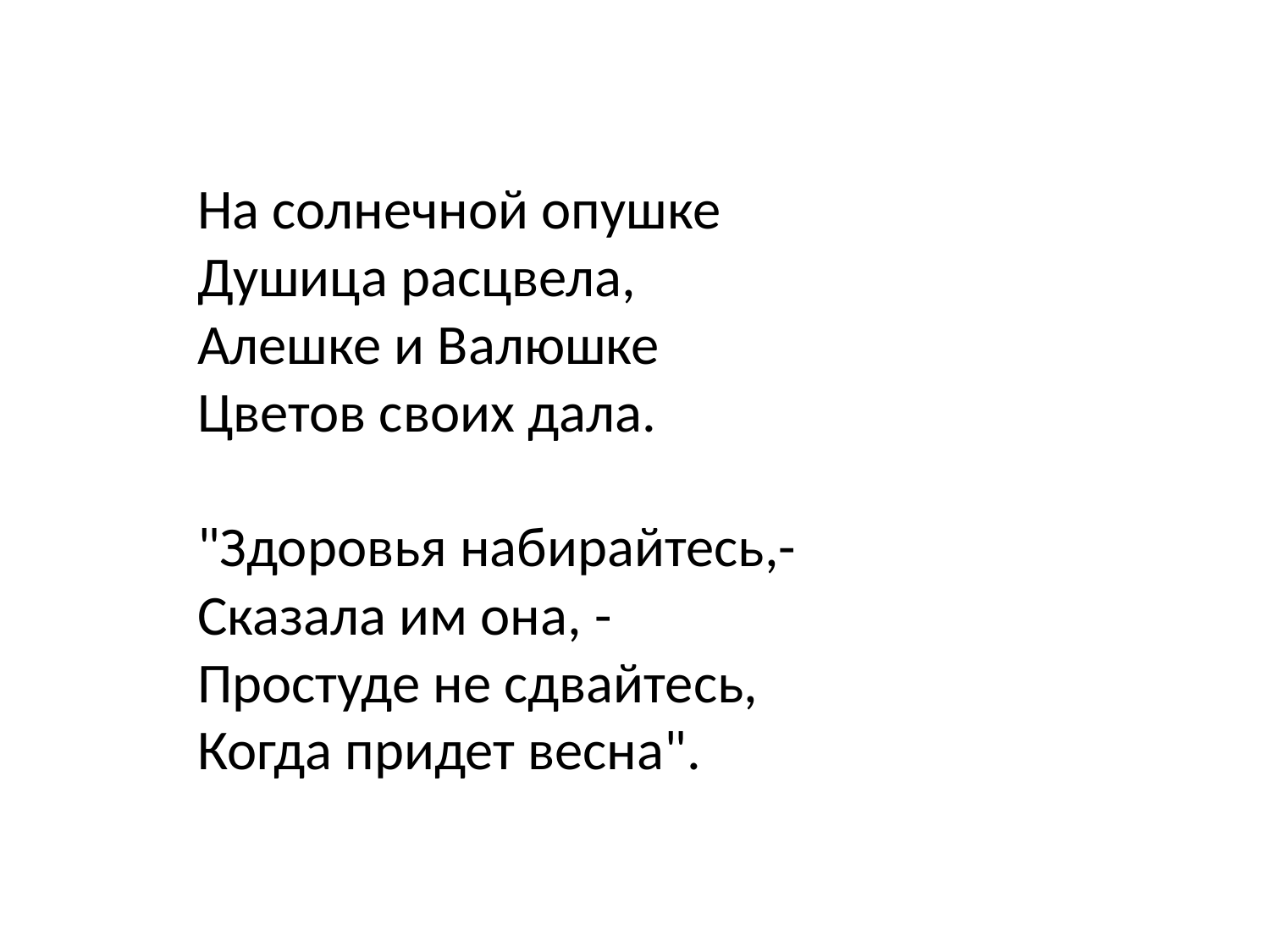

На солнечной опушке
Душица расцвела,
Алешке и Валюшке
Цветов своих дала.
"Здоровья набирайтесь,-
Сказала им она, -
Простуде не сдвайтесь,
Когда придет весна".